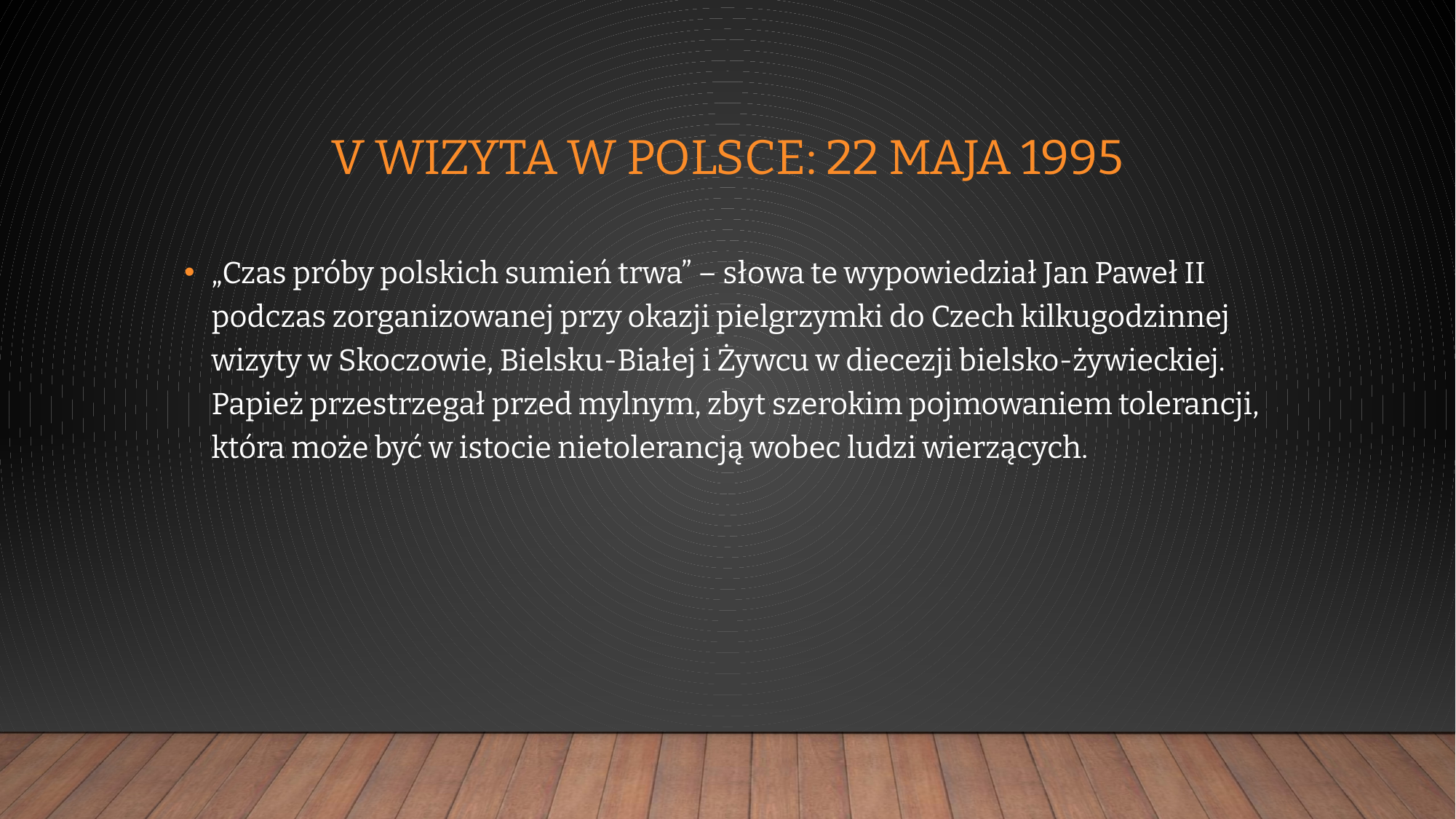

# V wizyta w Polsce: 22 maja 1995
„Czas próby polskich sumień trwa” – słowa te wypowiedział Jan Paweł II podczas zorganizowanej przy okazji pielgrzymki do Czech kilkugodzinnej wizyty w Skoczowie, Bielsku-Białej i Żywcu w diecezji bielsko-żywieckiej. Papież przestrzegał przed mylnym, zbyt szerokim pojmowaniem tolerancji, która może być w istocie nietolerancją wobec ludzi wierzących.